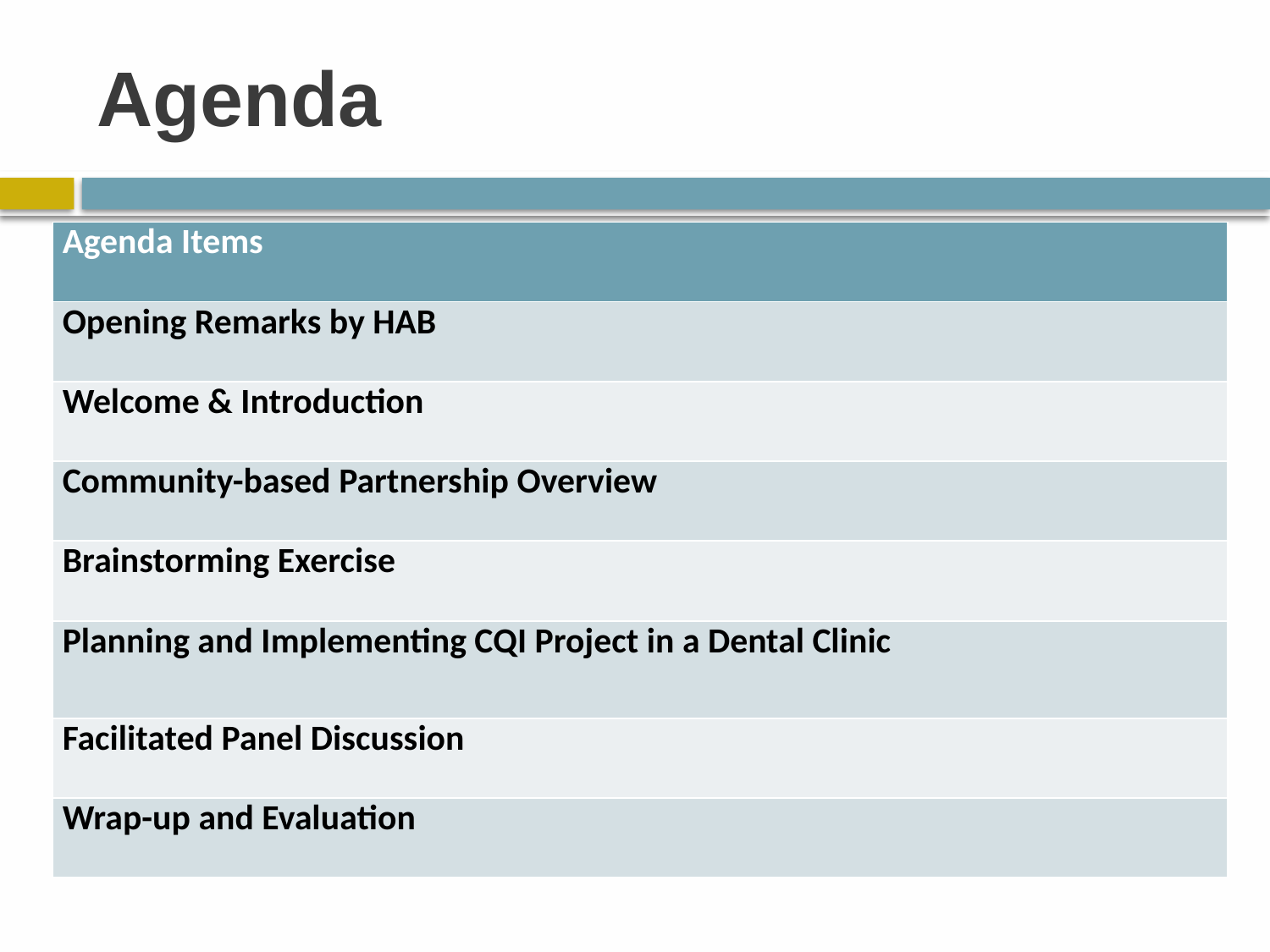

# Agenda
| Agenda Items |
| --- |
| Opening Remarks by HAB |
| Welcome & Introduction |
| Community-based Partnership Overview |
| Brainstorming Exercise |
| Planning and Implementing CQI Project in a Dental Clinic |
| Facilitated Panel Discussion |
| Wrap-up and Evaluation |